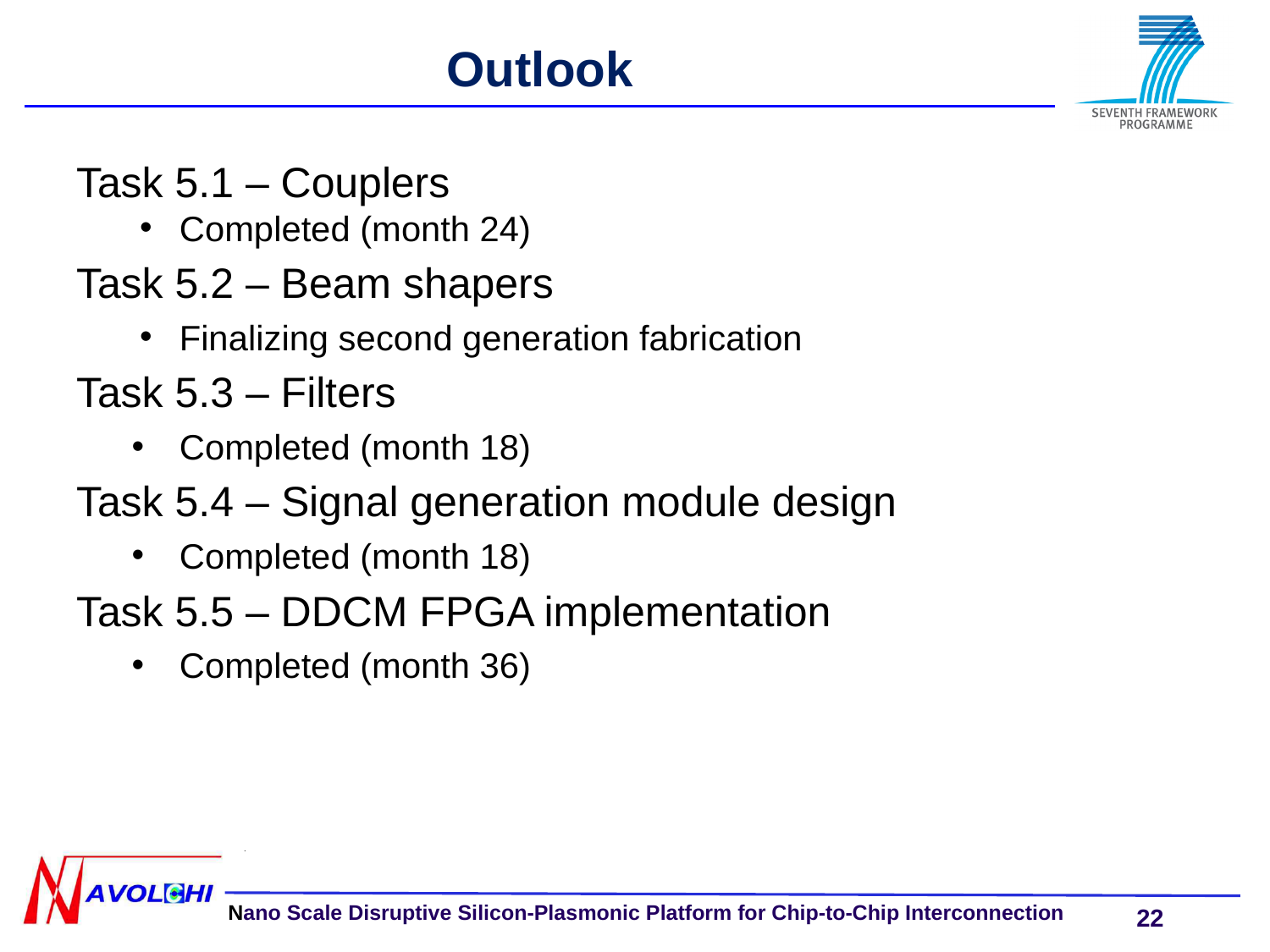

# Outlook
Task 5.1 – Couplers
Completed (month 24)
Task 5.2 – Beam shapers
Finalizing second generation fabrication
Task 5.3 – Filters
Completed (month 18)
Task 5.4 – Signal generation module design
Completed (month 18)
Task 5.5 – DDCM FPGA implementation
Completed (month 36)